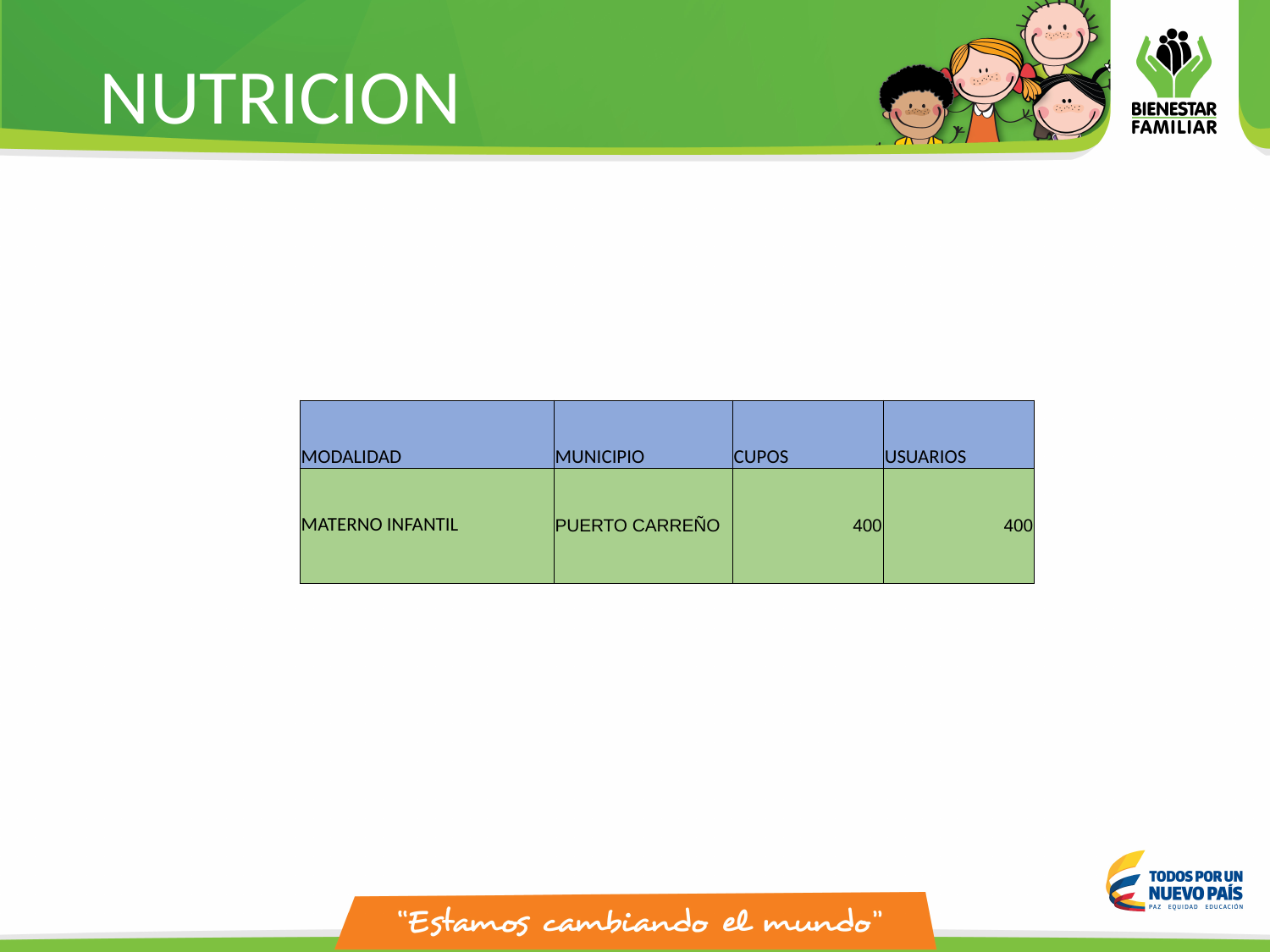

# NUTRICION
| MODALIDAD | MUNICIPIO | CUPOS | USUARIOS |
| --- | --- | --- | --- |
| MATERNO INFANTIL | PUERTO CARREÑO | 400 | 400 |